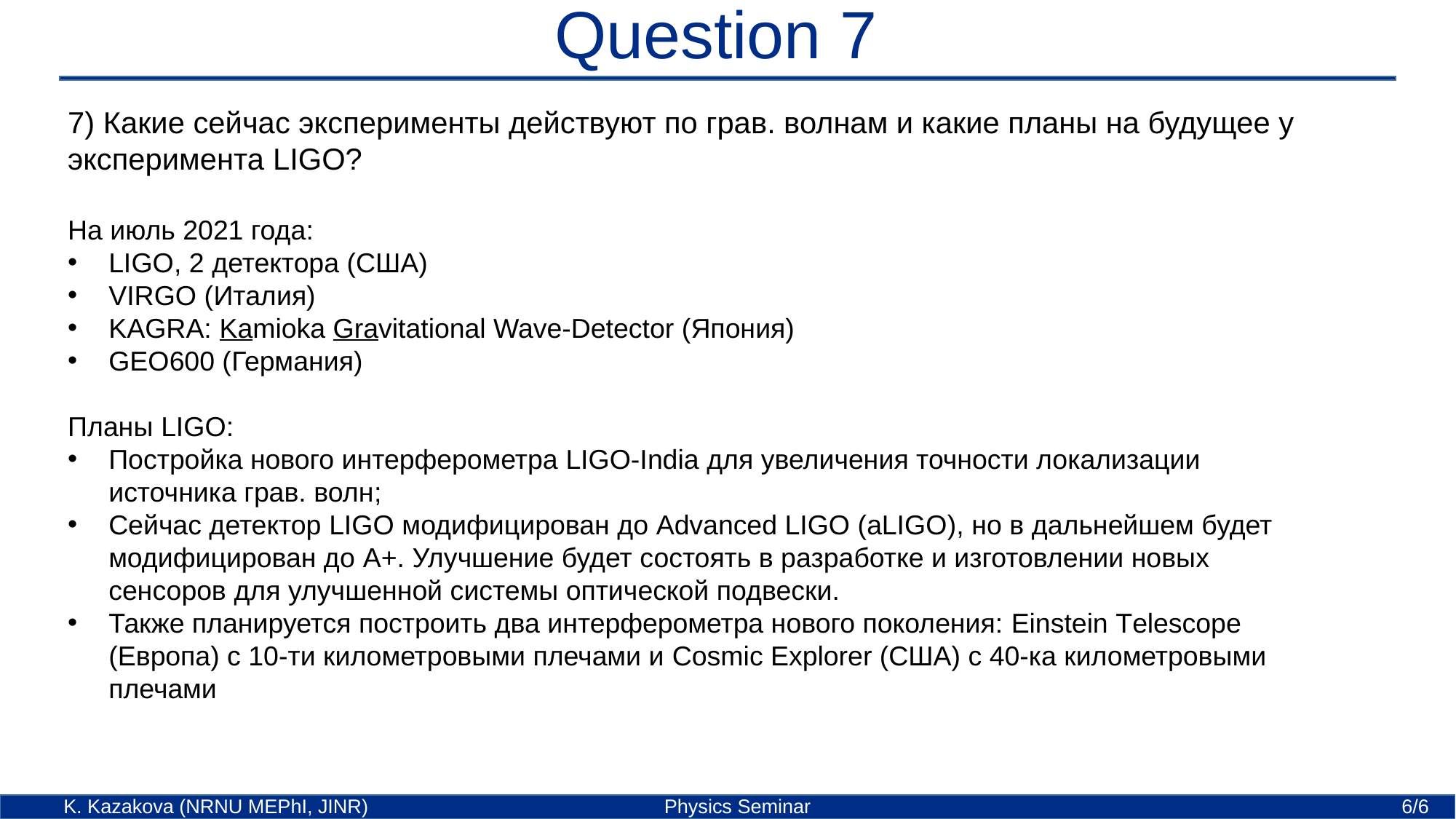

Question 7

7) Какие сейчас эксперименты действуют по грав. волнам и какие планы на будущее у эксперимента LIGO?

На июль 2021 года:
LIGO, 2 детектора (США)
VIRGO (Италия)
KAGRA: Kamioka Gravitational Wave-Detector (Япония)
GEO600 (Германия)

Планы LIGO:
Постройка нового интерферометра LIGO-India для увеличения точности локализации источника грав. волн;
Сейчас детектор LIGO модифицирован до Advanced LIGO (aLIGO), но в дальнейшем будет модифицирован до A+. Улучшение будет состоять в разработке и изготовлении новых сенсоров для улучшенной системы оптической подвески.
Также планируется построить два интерферометра нового поколения: Einstein Тelescope (Европа) с 10-ти километровыми плечами и Cosmic Explorer (США) с 40-ка километровыми плечами

K. Kazakova (NRNU MEPhI, JINR)
Physics Seminar
6/6